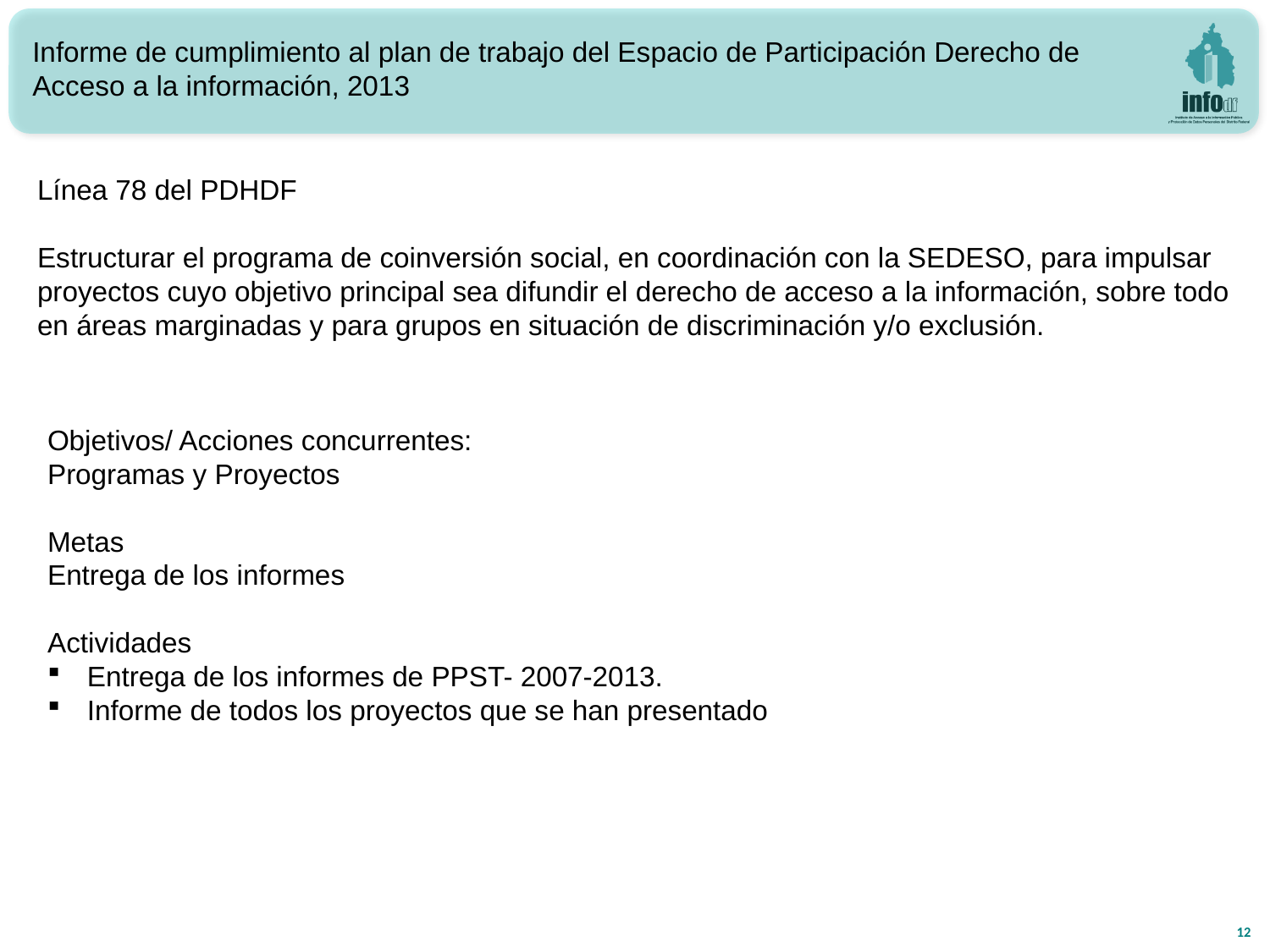

Informe de cumplimiento al plan de trabajo del Espacio de Participación Derecho de Acceso a la información, 2013
Línea 78 del PDHDF

Estructurar el programa de coinversión social, en coordinación con la SEDESO, para impulsar proyectos cuyo objetivo principal sea difundir el derecho de acceso a la información, sobre todo en áreas marginadas y para grupos en situación de discriminación y/o exclusión.
Objetivos/ Acciones concurrentes:
Programas y Proyectos

Metas
Entrega de los informes

Actividades
Entrega de los informes de PPST- 2007-2013.
Informe de todos los proyectos que se han presentado

12